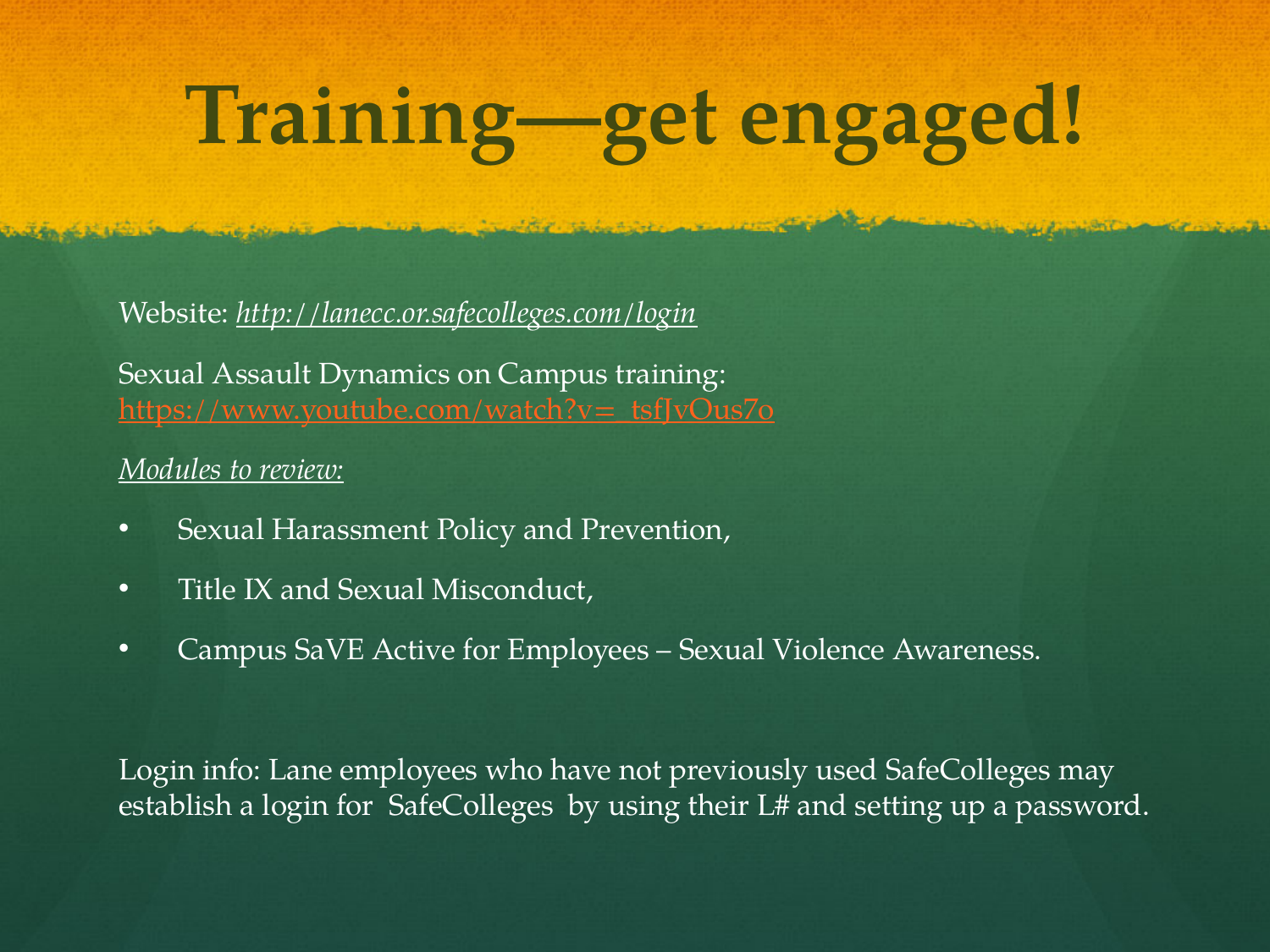

Training—get engaged!
Website: http://lanecc.or.safecolleges.com/login
Sexual Assault Dynamics on Campus training:  https://www.youtube.com/watch?v=_tsfJvOus7o
Modules to review:
Sexual Harassment Policy and Prevention,
Title IX and Sexual Misconduct,
Campus SaVE Active for Employees – Sexual Violence Awareness.

Login info: Lane employees who have not previously used SafeColleges may establish a login for  SafeColleges  by using their L# and setting up a password.